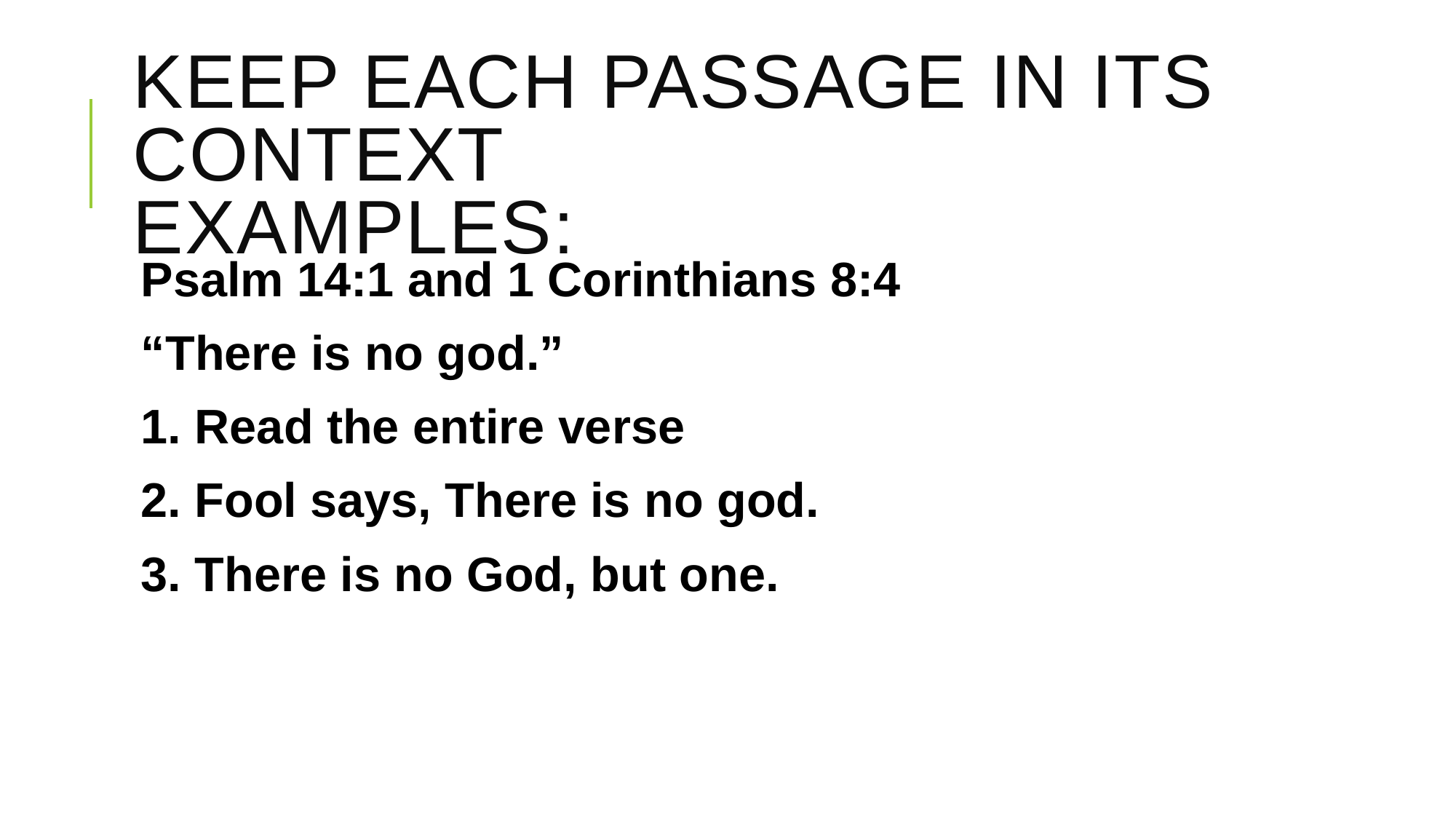

# Keep each passage in its context examples:
Psalm 14:1 and 1 Corinthians 8:4
“There is no god.”
1. Read the entire verse
2. Fool says, There is no god.
3. There is no God, but one.